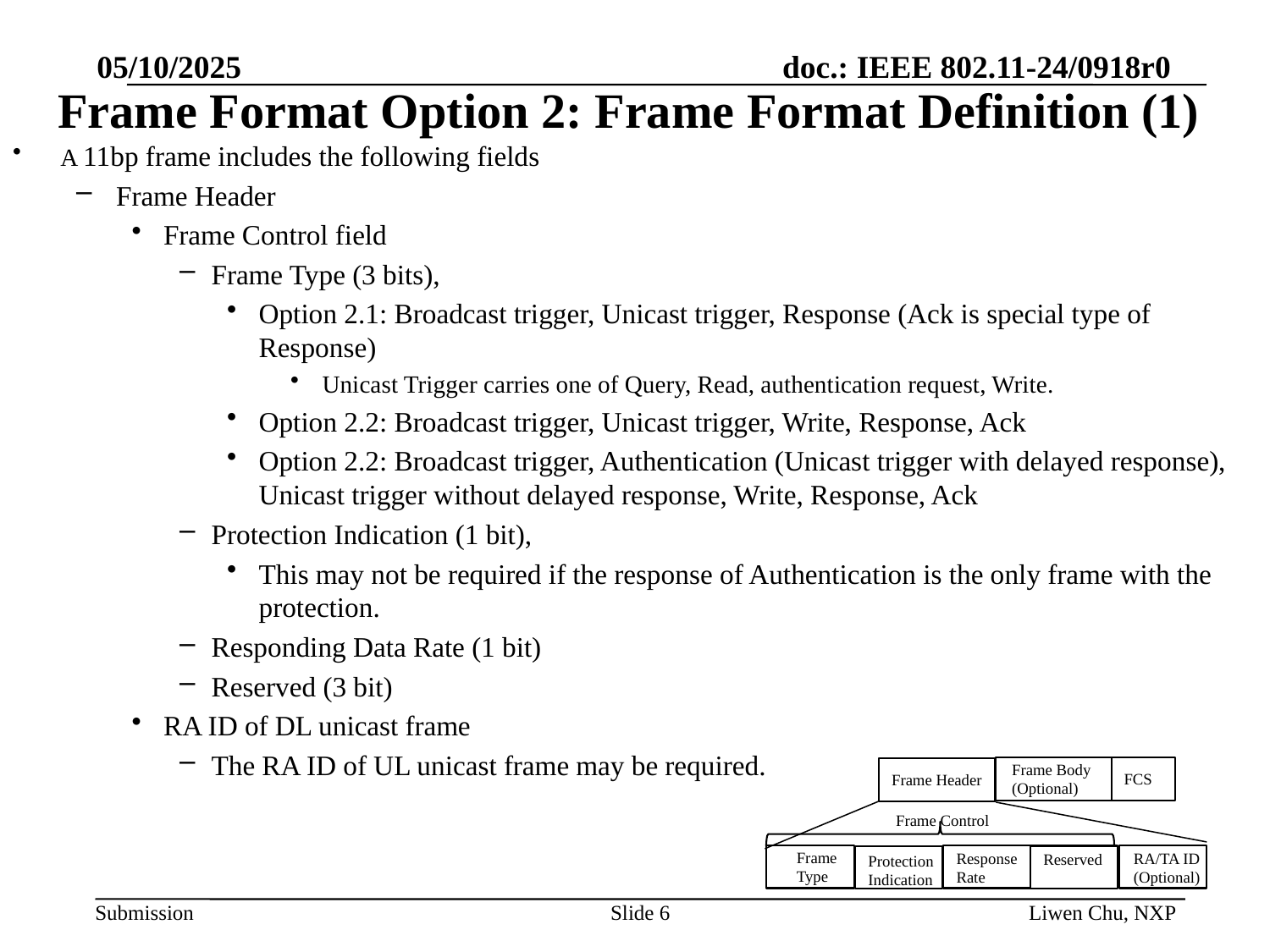

05/10/2025
# Frame Format Option 2: Frame Format Definition (1)
A 11bp frame includes the following fields
Frame Header
Frame Control field
Frame Type (3 bits),
Option 2.1: Broadcast trigger, Unicast trigger, Response (Ack is special type of Response)
Unicast Trigger carries one of Query, Read, authentication request, Write.
Option 2.2: Broadcast trigger, Unicast trigger, Write, Response, Ack
Option 2.2: Broadcast trigger, Authentication (Unicast trigger with delayed response), Unicast trigger without delayed response, Write, Response, Ack
Protection Indication (1 bit),
This may not be required if the response of Authentication is the only frame with the protection.
Responding Data Rate (1 bit)
Reserved (3 bit)
RA ID of DL unicast frame
The RA ID of UL unicast frame may be required.

Frame Body
(Optional)

FCS
Frame Header
Frame Control
Frame
Type
RA/TA ID
(Optional)
Response
Rate
Reserved
Protection
Indication

Slide 6
Liwen Chu, NXP